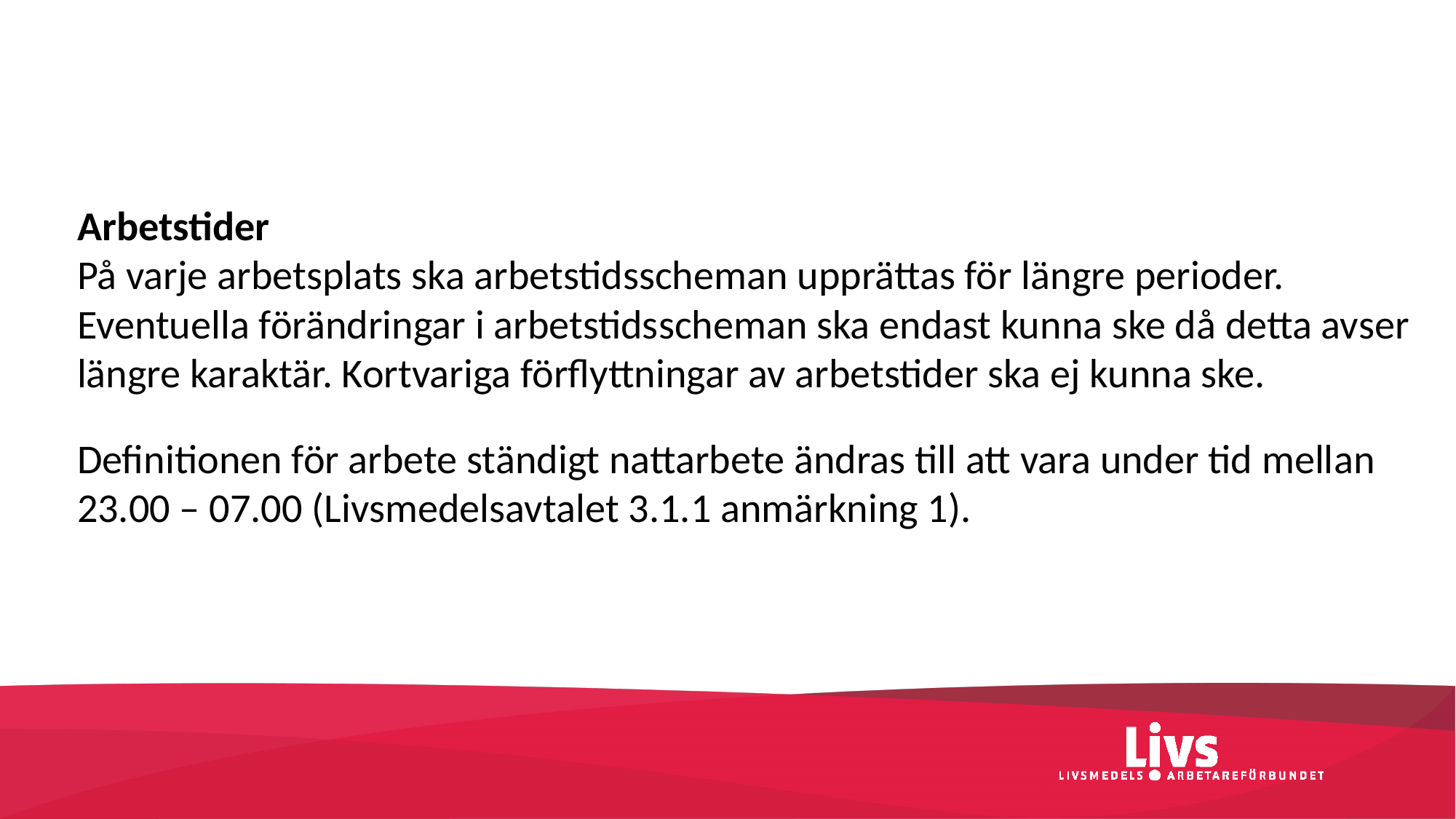

Arbetstider
På varje arbetsplats ska arbetstidsscheman upprättas för längre perioder. Eventuella förändringar i arbetstidsscheman ska endast kunna ske då detta avser längre karaktär. Kortvariga förflyttningar av arbetstider ska ej kunna ske.

Definitionen för arbete ständigt nattarbete ändras till att vara under tid mellan
23.00 – 07.00 (Livsmedelsavtalet 3.1.1 anmärkning 1).